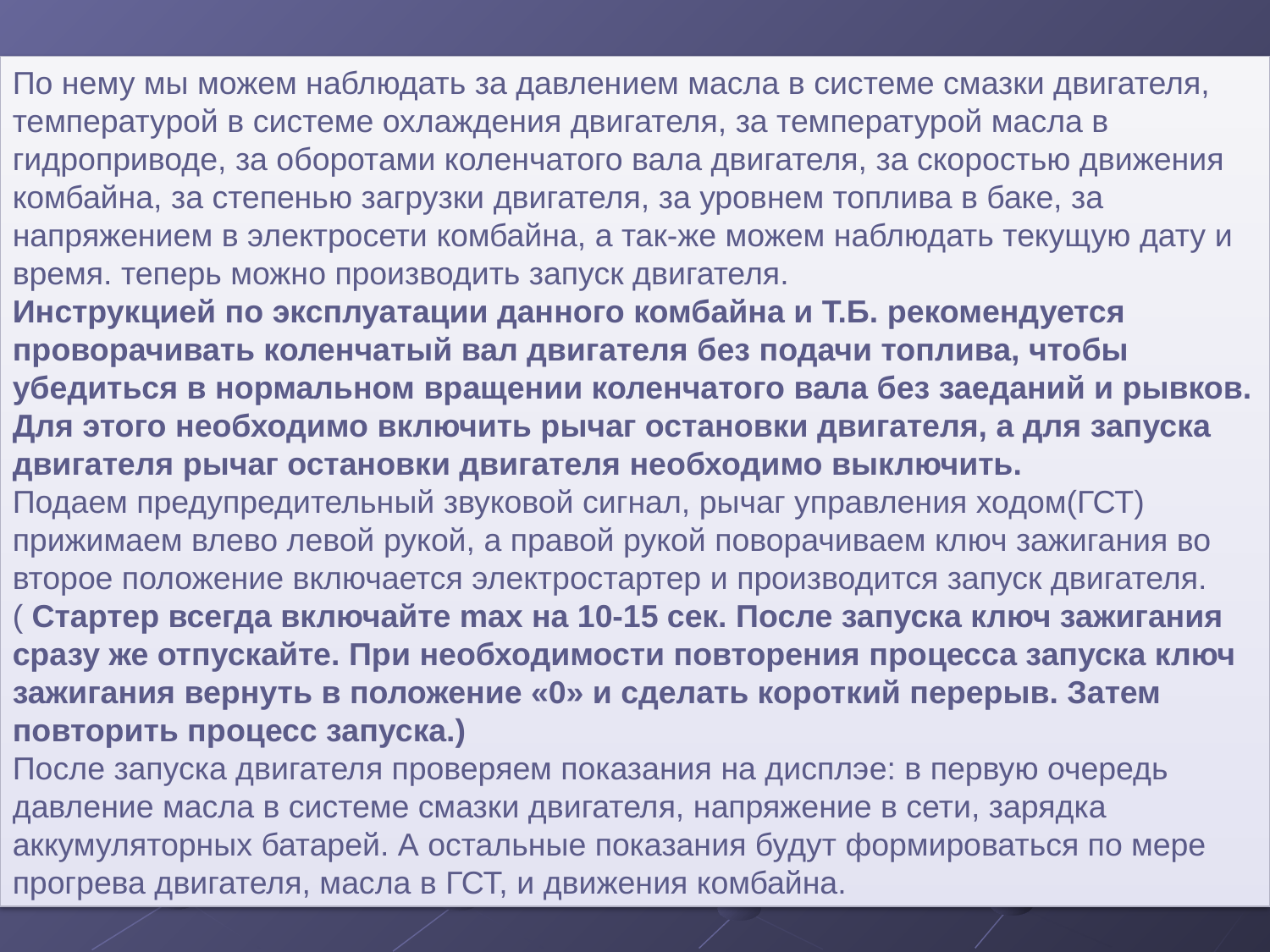

По нему мы можем наблюдать за давлением масла в системе смазки двигателя, температурой в системе охлаждения двигателя, за температурой масла в гидроприводе, за оборотами коленчатого вала двигателя, за скоростью движения комбайна, за степенью загрузки двигателя, за уровнем топлива в баке, за напряжением в электросети комбайна, а так-же можем наблюдать текущую дату и время. теперь можно производить запуск двигателя.
Инструкцией по эксплуатации данного комбайна и Т.Б. рекомендуется проворачивать коленчатый вал двигателя без подачи топлива, чтобы убедиться в нормальном вращении коленчатого вала без заеданий и рывков. Для этого необходимо включить рычаг остановки двигателя, а для запуска двигателя рычаг остановки двигателя необходимо выключить.
Подаем предупредительный звуковой сигнал, рычаг управления ходом(ГСТ) прижимаем влево левой рукой, а правой рукой поворачиваем ключ зажигания во второе положение включается электростартер и производится запуск двигателя.( Стартер всегда включайте max на 10-15 сек. После запуска ключ зажигания сразу же отпускайте. При необходимости повторения процесса запуска ключ зажигания вернуть в положение «0» и сделать короткий перерыв. Затем повторить процесс запуска.)
После запуска двигателя проверяем показания на дисплэе: в первую очередь давление масла в системе смазки двигателя, напряжение в сети, зарядка аккумуляторных батарей. А остальные показания будут формироваться по мере прогрева двигателя, масла в ГСТ, и движения комбайна.